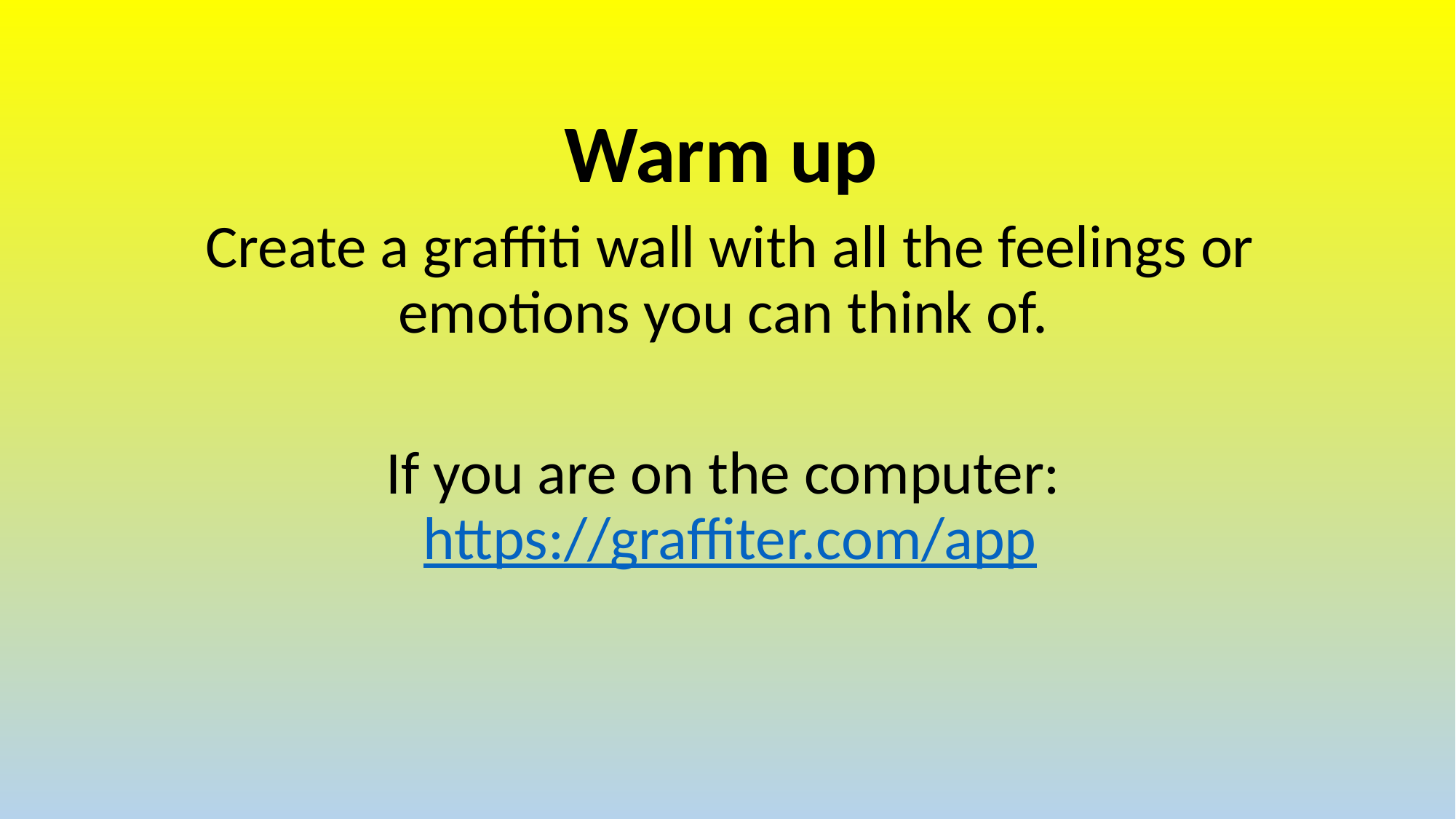

Warm up
Create a graffiti wall with all the feelings or emotions you can think of.

If you are on the computer: https://graffiter.com/app